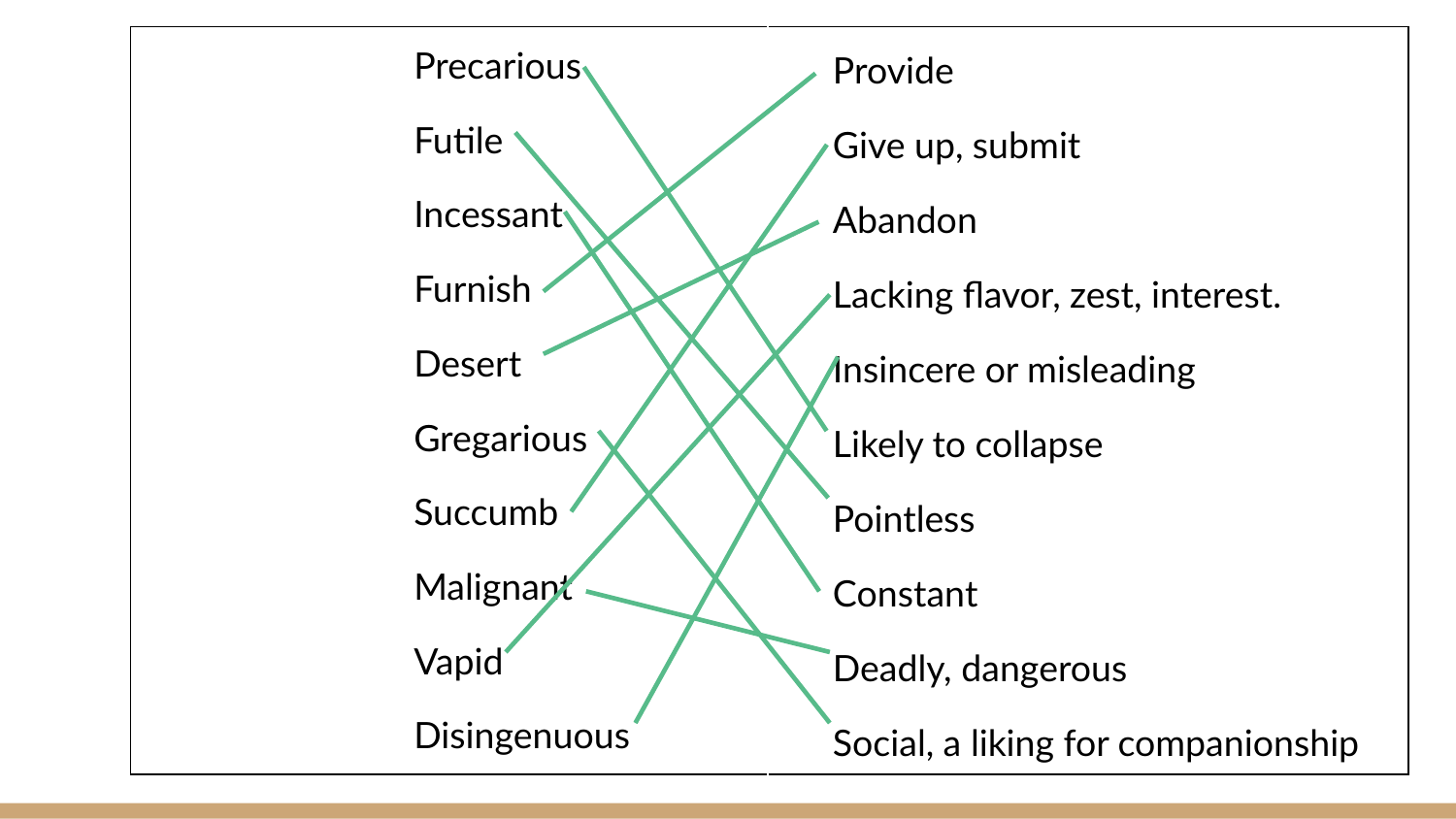

| Precarious Futile Incessant Furnish Desert Gregarious Succumb Malignant Vapid Disingenuous | Provide Give up, submit Abandon Lacking flavor, zest, interest. Insincere or misleading Likely to collapse Pointless Constant Deadly, dangerous Social, a liking for companionship |
| --- | --- |